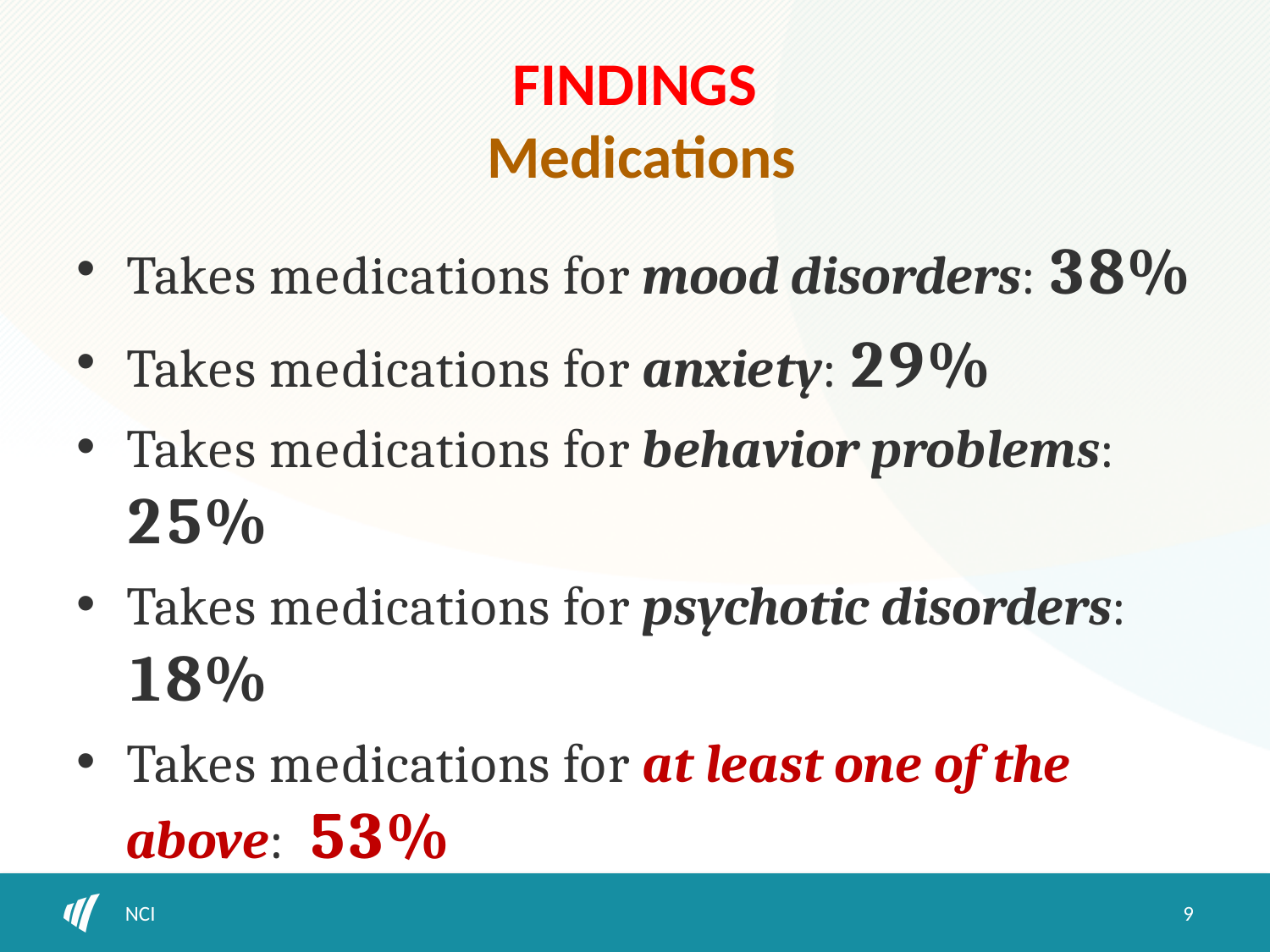

# FINDINGS Medications
Takes medications for mood disorders: 38%
Takes medications for anxiety: 29%
Takes medications for behavior problems: 25%
Takes medications for psychotic disorders: 18%
Takes medications for at least one of the above:  53%
NCI
9